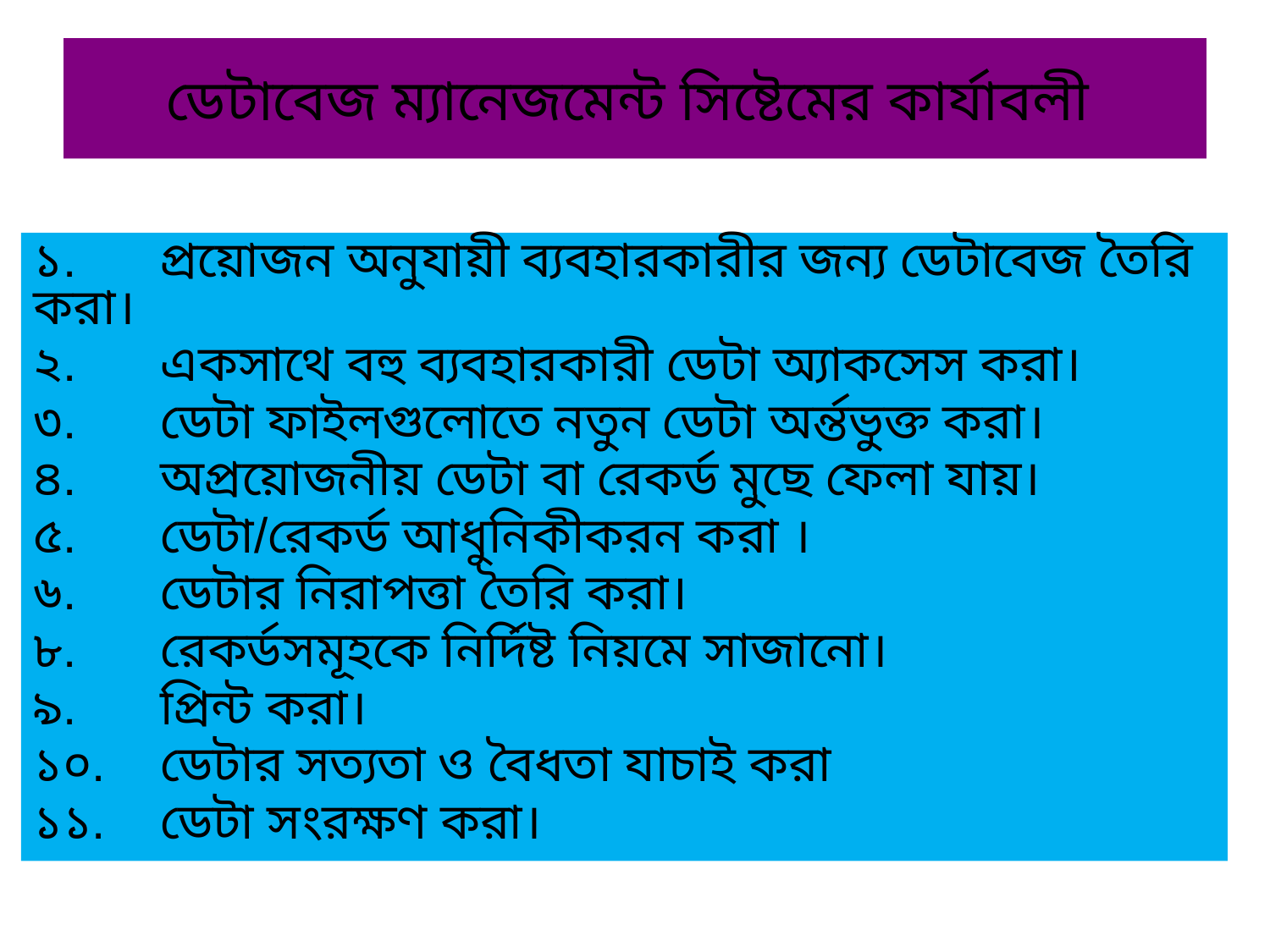

# ডেটাবেজ ম্যানেজমেন্ট সিষ্টেমের কার্যাবলী
১. 	প্রয়োজন অনুযায়ী ব্যবহারকারীর জন্য ডেটাবেজ তৈরি করা।
২. 	একসাথে বহু ব্যবহারকারী ডেটা অ্যাকসেস করা।
৩. 	ডেটা ফাইলগুলোতে নতুন ডেটা অর্ন্তভুক্ত করা।
৪. 	অপ্রয়োজনীয় ডেটা বা রেকর্ড মুছে ফেলা যায়।
৫. 	ডেটা/রেকর্ড আধুনিকীকরন করা ।
৬. 	ডেটার নিরাপত্তা তৈরি করা।
৮. 	রেকর্ডসমূহকে নির্দিষ্ট নিয়মে সাজানো।
৯. 	প্রিন্ট করা।
১০. 	ডেটার সত্যতা ও বৈধতা যাচাই করা
১১. 	ডেটা সংরক্ষণ করা।